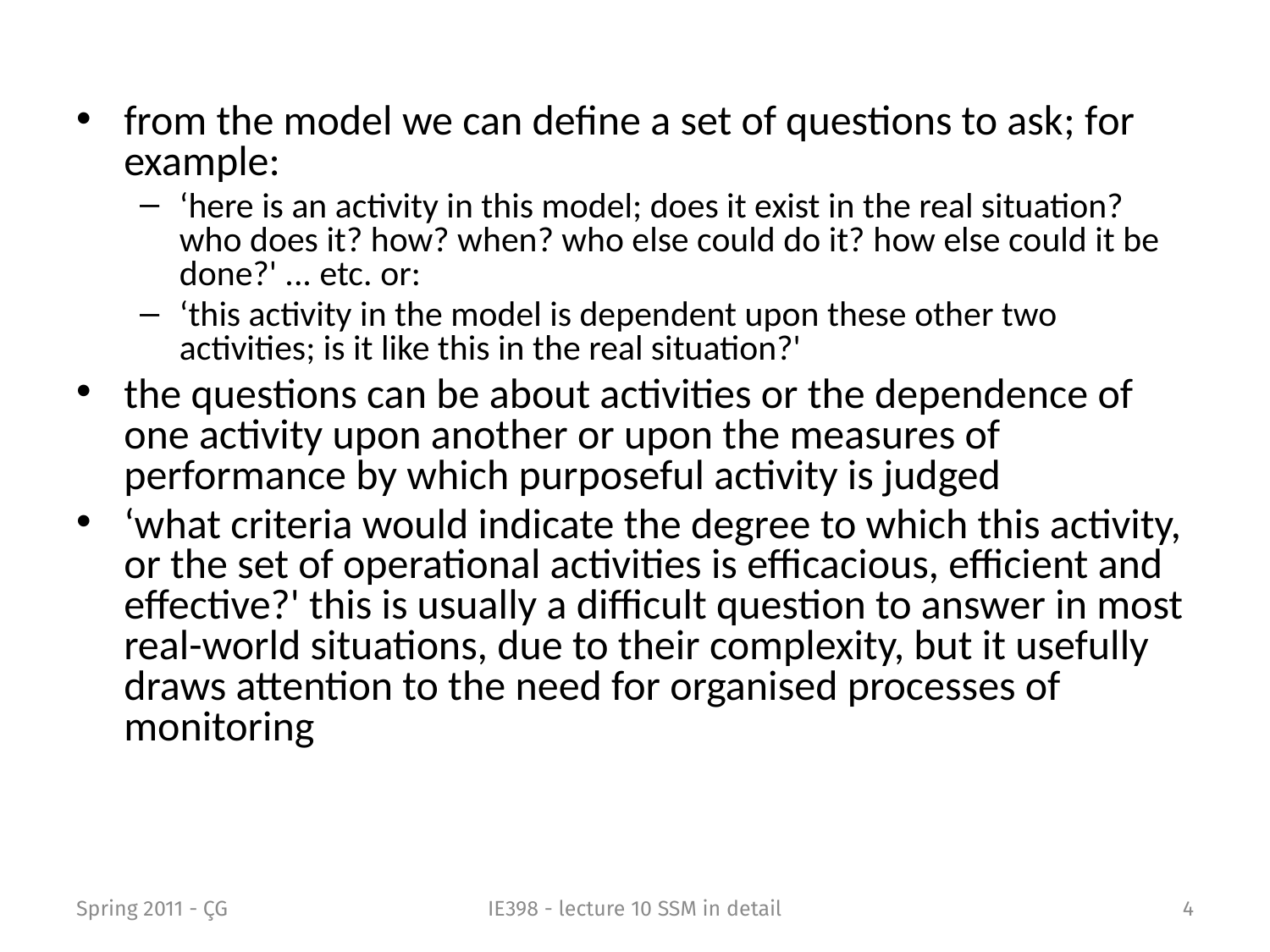

from the model we can define a set of questions to ask; for example:
‘here is an activity in this model; does it exist in the real situation? who does it? how? when? who else could do it? how else could it be done?' ... etc. or:
‘this activity in the model is dependent upon these other two activities; is it like this in the real situation?'
the questions can be about activities or the dependence of one activity upon another or upon the measures of performance by which purposeful activity is judged
‘what criteria would indicate the degree to which this activity, or the set of operational activities is efficacious, efficient and effective?' this is usually a difficult question to answer in most real-world situations, due to their complexity, but it usefully draws attention to the need for organised processes of monitoring
Spring 2011 - ÇG
IE398 - lecture 10 SSM in detail
4